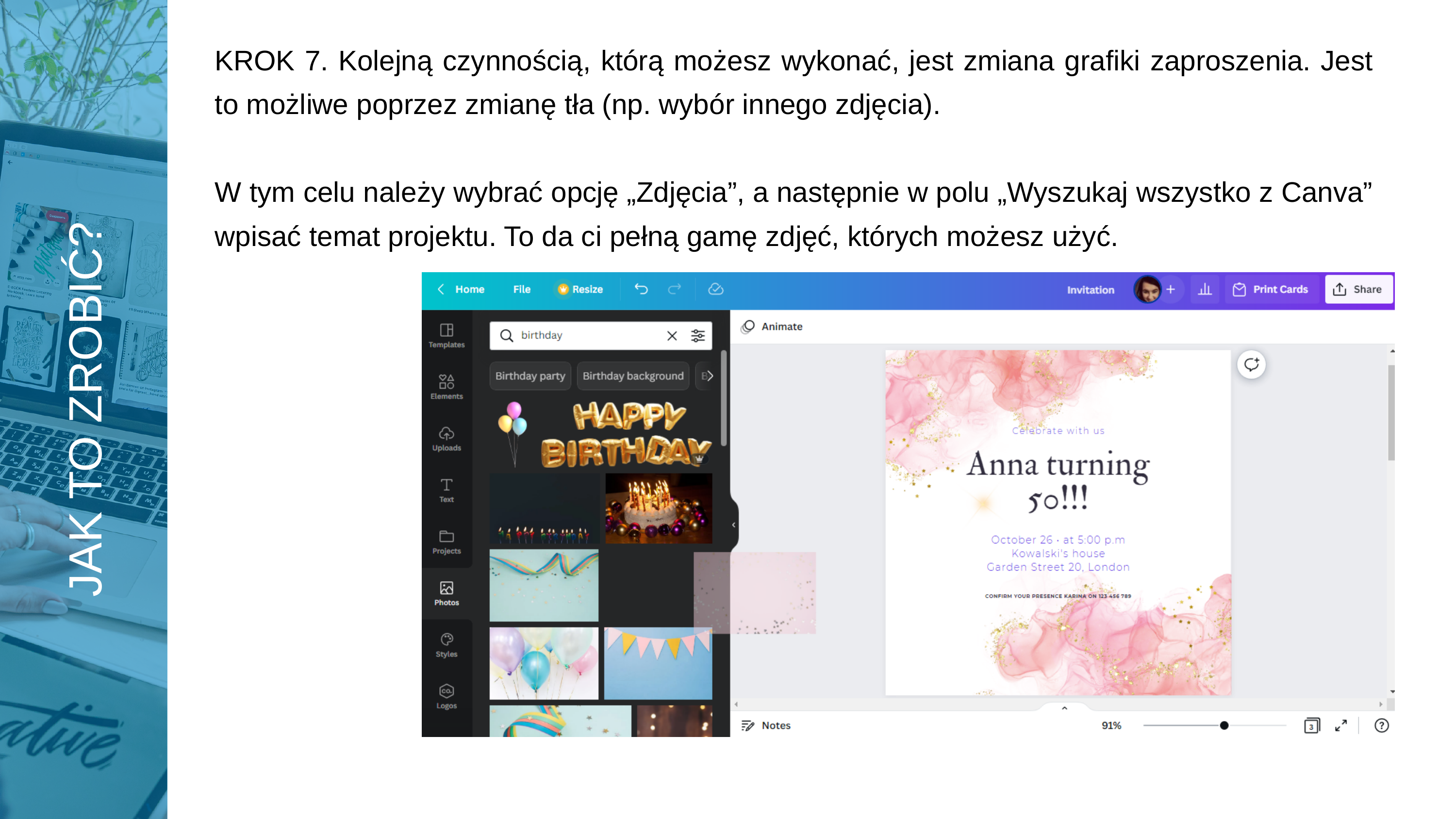

KROK 7. Kolejną czynnością, którą możesz wykonać, jest zmiana grafiki zaproszenia. Jest to możliwe poprzez zmianę tła (np. wybór innego zdjęcia).

W tym celu należy wybrać opcję „Zdjęcia”, a następnie w polu „Wyszukaj wszystko z Canva” wpisać temat projektu. To da ci pełną gamę zdjęć, których możesz użyć.

JAK TO ZROBIĆ?